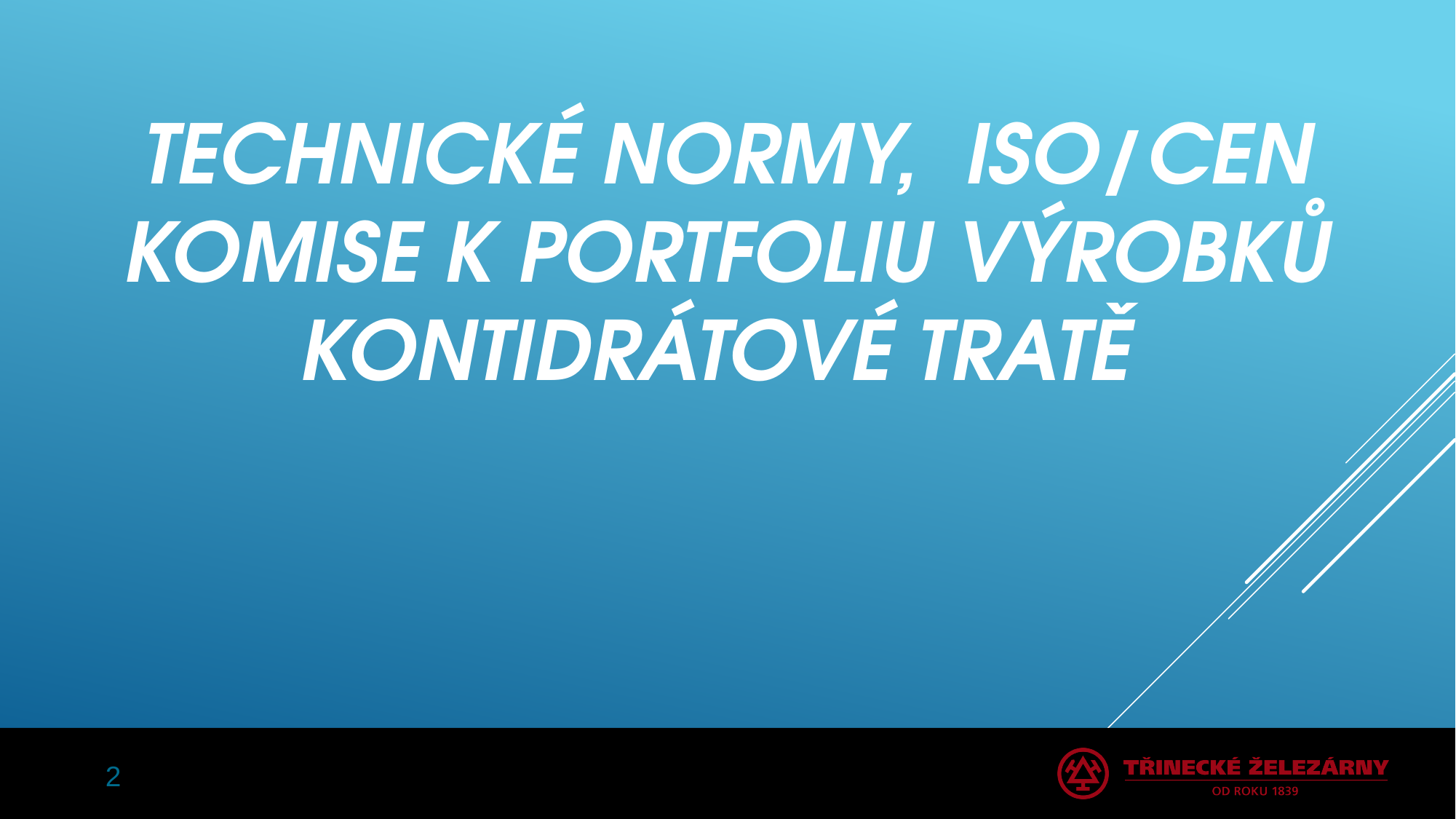

Technické normy,  ISO/CEN komise k portfoliu výrobků kontidrátové tratě